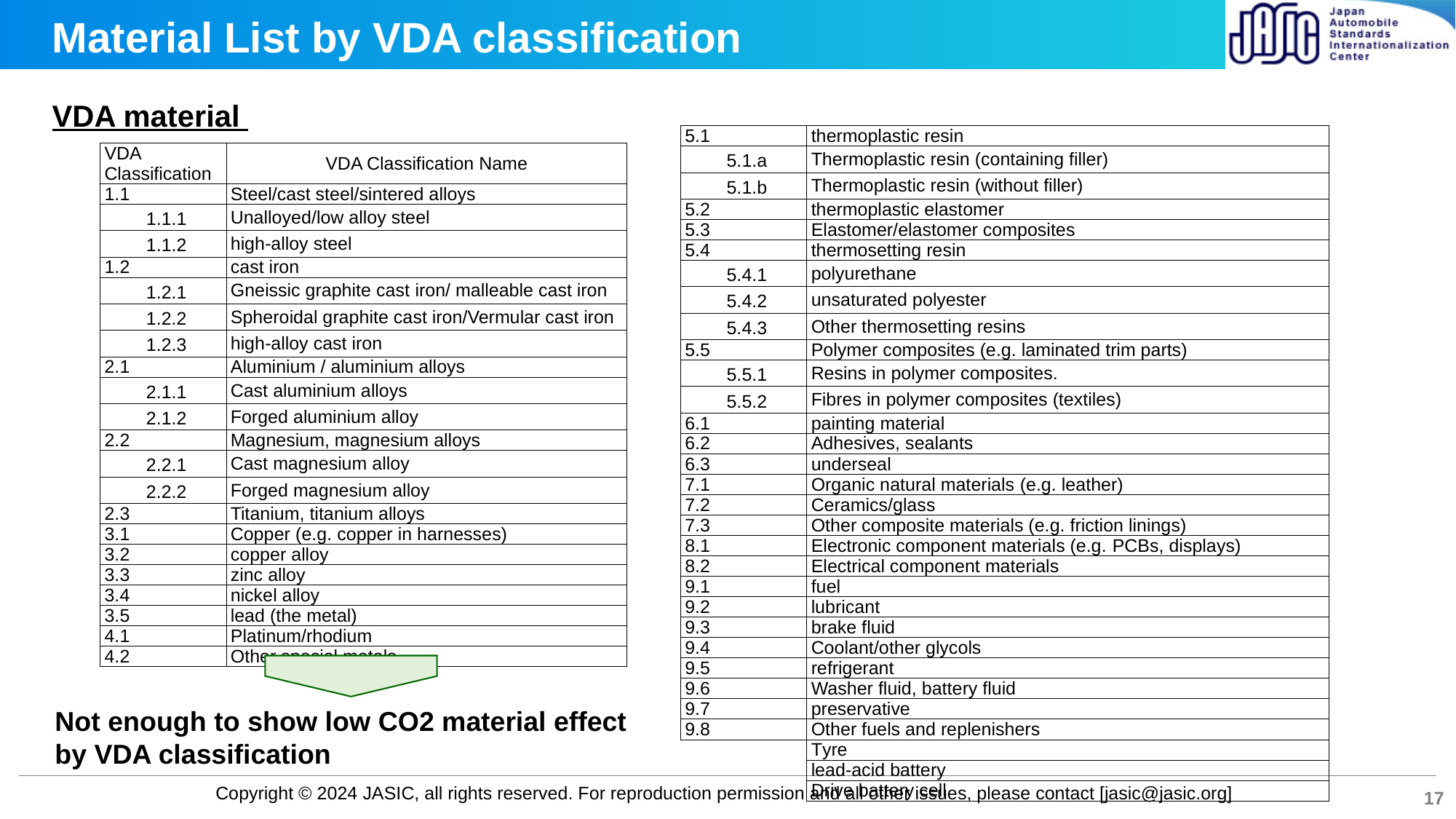

# Material List by VDA classification
VDA material
| 5.1 | thermoplastic resin |
| --- | --- |
| 5.1.a | Thermoplastic resin (containing filler) |
| 5.1.b | Thermoplastic resin (without filler) |
| 5.2 | thermoplastic elastomer |
| 5.3 | Elastomer/elastomer composites |
| 5.4 | thermosetting resin |
| 5.4.1 | polyurethane |
| 5.4.2 | unsaturated polyester |
| 5.4.3 | Other thermosetting resins |
| 5.5 | Polymer composites (e.g. laminated trim parts) |
| 5.5.1 | Resins in polymer composites. |
| 5.5.2 | Fibres in polymer composites (textiles) |
| 6.1 | painting material |
| 6.2 | Adhesives, sealants |
| 6.3 | underseal |
| 7.1 | Organic natural materials (e.g. leather) |
| 7.2 | Ceramics/glass |
| 7.3 | Other composite materials (e.g. friction linings) |
| 8.1 | Electronic component materials (e.g. PCBs, displays) |
| 8.2 | Electrical component materials |
| 9.1 | fuel |
| 9.2 | lubricant |
| 9.3 | brake fluid |
| 9.4 | Coolant/other glycols |
| 9.5 | refrigerant |
| 9.6 | Washer fluid, battery fluid |
| 9.7 | preservative |
| 9.8 | Other fuels and replenishers |
|  | Tyre |
|  | lead-acid battery |
|  | Drive battery cell |
| VDA Classification | VDA Classification Name |
| --- | --- |
| 1.1 | Steel/cast steel/sintered alloys |
| 1.1.1 | Unalloyed/low alloy steel |
| 1.1.2 | high-alloy steel |
| 1.2 | cast iron |
| 1.2.1 | Gneissic graphite cast iron/ malleable cast iron |
| 1.2.2 | Spheroidal graphite cast iron/Vermular cast iron |
| 1.2.3 | high-alloy cast iron |
| 2.1 | Aluminium / aluminium alloys |
| 2.1.1 | Cast aluminium alloys |
| 2.1.2 | Forged aluminium alloy |
| 2.2 | Magnesium, magnesium alloys |
| 2.2.1 | Cast magnesium alloy |
| 2.2.2 | Forged magnesium alloy |
| 2.3 | Titanium, titanium alloys |
| 3.1 | Copper (e.g. copper in harnesses) |
| 3.2 | copper alloy |
| 3.3 | zinc alloy |
| 3.4 | nickel alloy |
| 3.5 | lead (the metal) |
| 4.1 | Platinum/rhodium |
| 4.2 | Other special metals |

Not enough to show low CO2 material effect by VDA classification
17